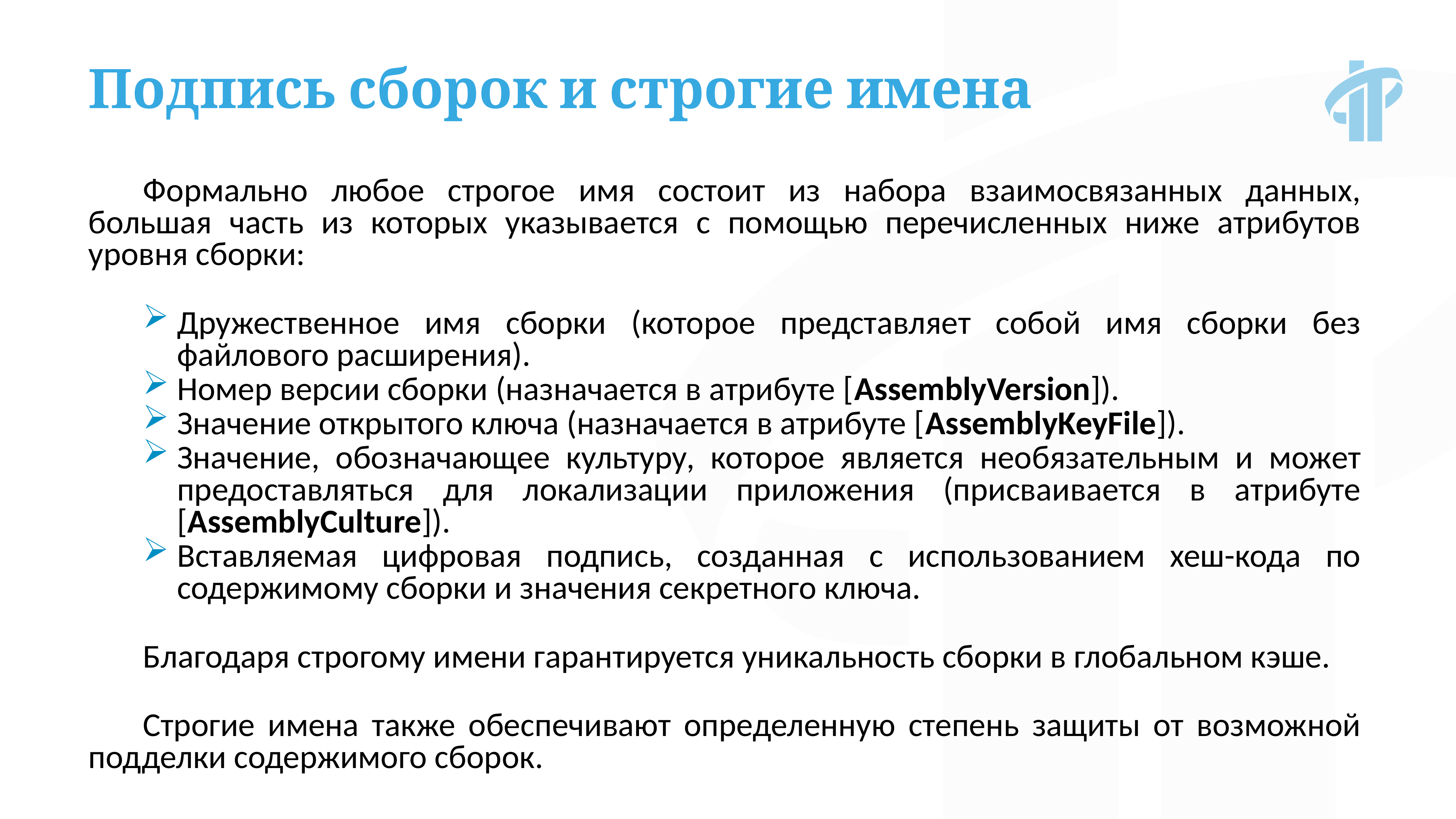

Подпись сборок и строгие имена
Формально любое строгое имя состоит из набора взаимосвязанных данных, большая часть из которых указывается с помощью перечисленных ниже атрибутов уровня сборки:

Дружественное имя сборки (которое представляет собой имя сборки без файлового расширения).
Номер версии сборки (назначается в атрибуте [AssemblyVersion]).
Значение открытого ключа (назначается в атрибуте [AssemblyKeyFile]).
Значение, обозначающее культуру, которое является необязательным и может предоставляться для локализации приложения (присваивается в атрибуте [AssemblyCulture]).
Вставляемая цифровая подпись, созданная с использованием хеш-кода по содержимому сборки и значения секретного ключа.

Благодаря строгому имени гарантируется уникальность сборки в глобальном кэше.

Строгие имена также обеспечивают определенную степень защиты от возможной подделки содержимого сборок.